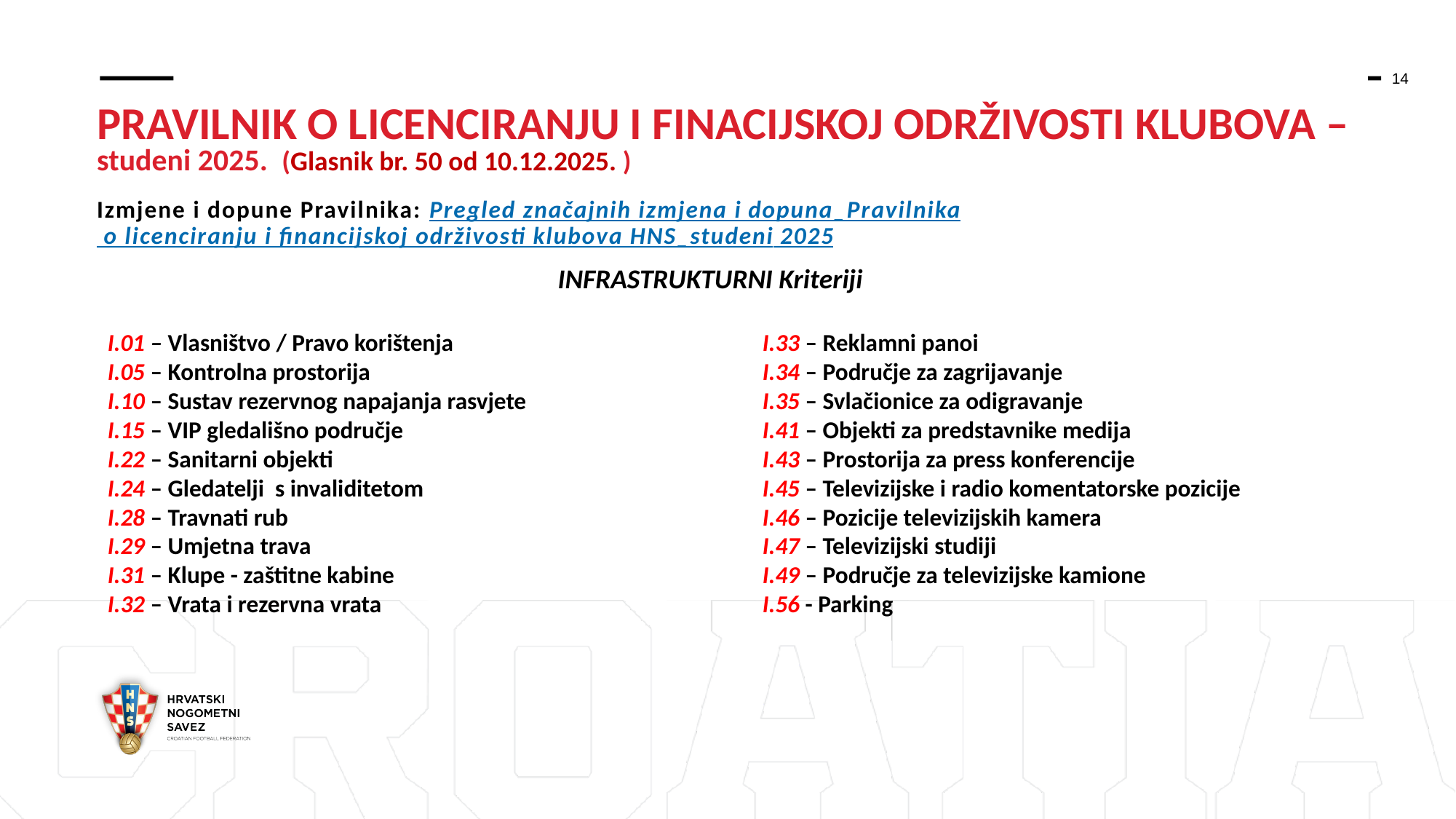

PRAVILNIK O LICENCIRANJU I FINACIJSKOJ ODRŽIVOSTI KLUBOVA – studeni 2025.  (Glasnik br. 50 od 10.12.2025. )
Izmjene i dopune Pravilnika: Pregled značajnih izmjena i dopuna_Pravilnika o licenciranju i financijskoj održivosti klubova HNS_studeni 2025
INFRASTRUKTURNI Kriteriji

I.01 – Vlasništvo / Pravo korištenja			I.33 – Reklamni panoi
I.05 – Kontrolna prostorija				I.34 – Područje za zagrijavanje
I.10 – Sustav rezervnog napajanja rasvjete			I.35 – Svlačionice za odigravanje utakmica
I.15 – VIP gledališno područje				I.41 – Objekti za predstavnike medija
I.22 – Sanitarni objekti				I.43 – Prostorija za press konferencije
I.24 – Gledatelji  s invaliditetom				I.45 – Televizijske i radio komentatorske pozicije
I.28 – Travnati rub					I.46 – Pozicije televizijskih kamera
I.29 – Umjetna trava					I.47 – Televizijski studiji
I.31 – Klupe - zaštitne kabine				I.49 – Područje za televizijske kamione
I.32 – Vrata i rezervna vrata				I.56 - Parking